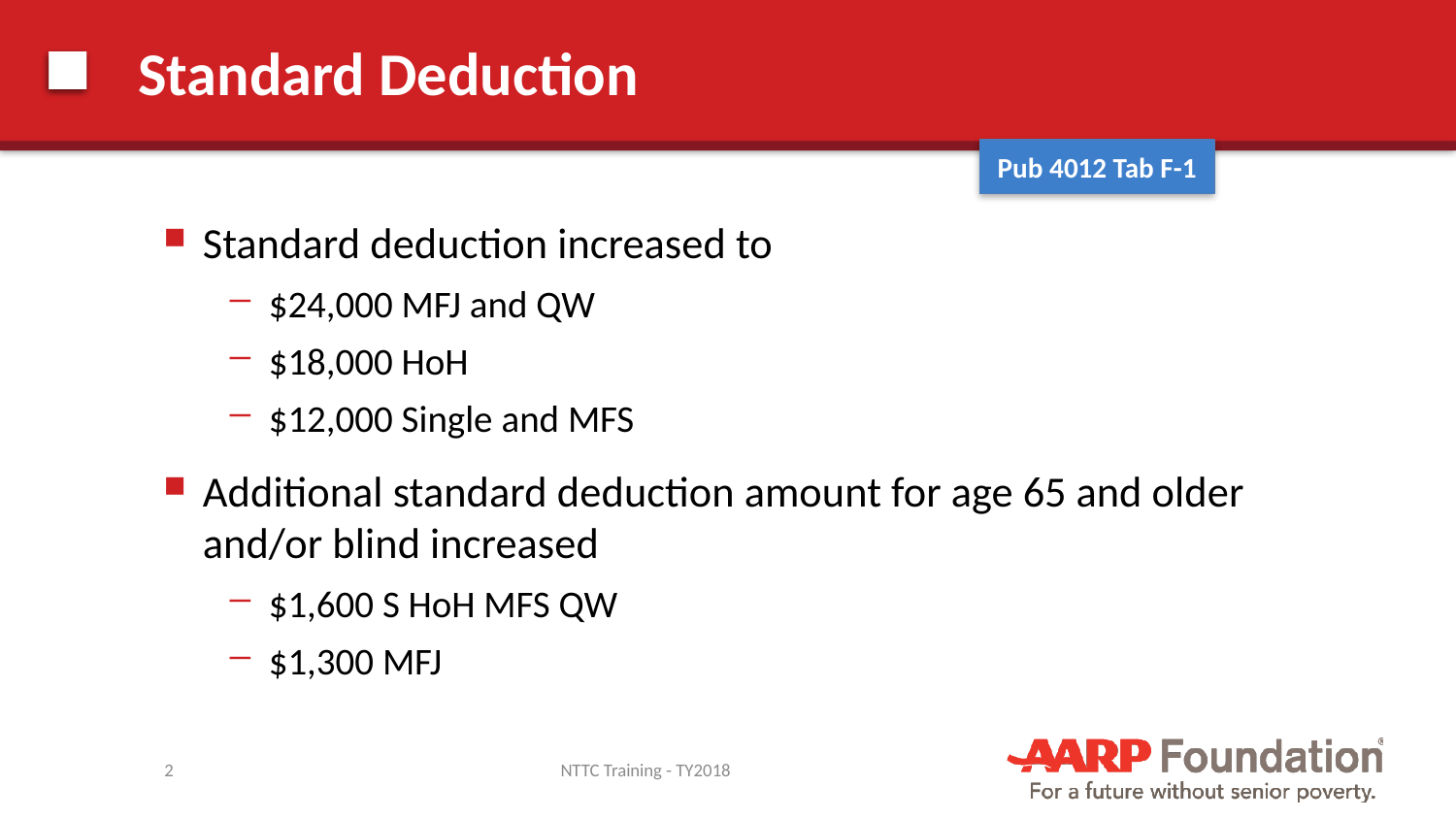

# Standard Deduction
Pub 4012 Tab F-1
Standard deduction increased to
$24,000 MFJ and QW
$18,000 HoH
$12,000 Single and MFS
Additional standard deduction amount for age 65 and older and/or blind increased
$1,600 S HoH MFS QW
$1,300 MFJ

2
NTTC Training - TY2018